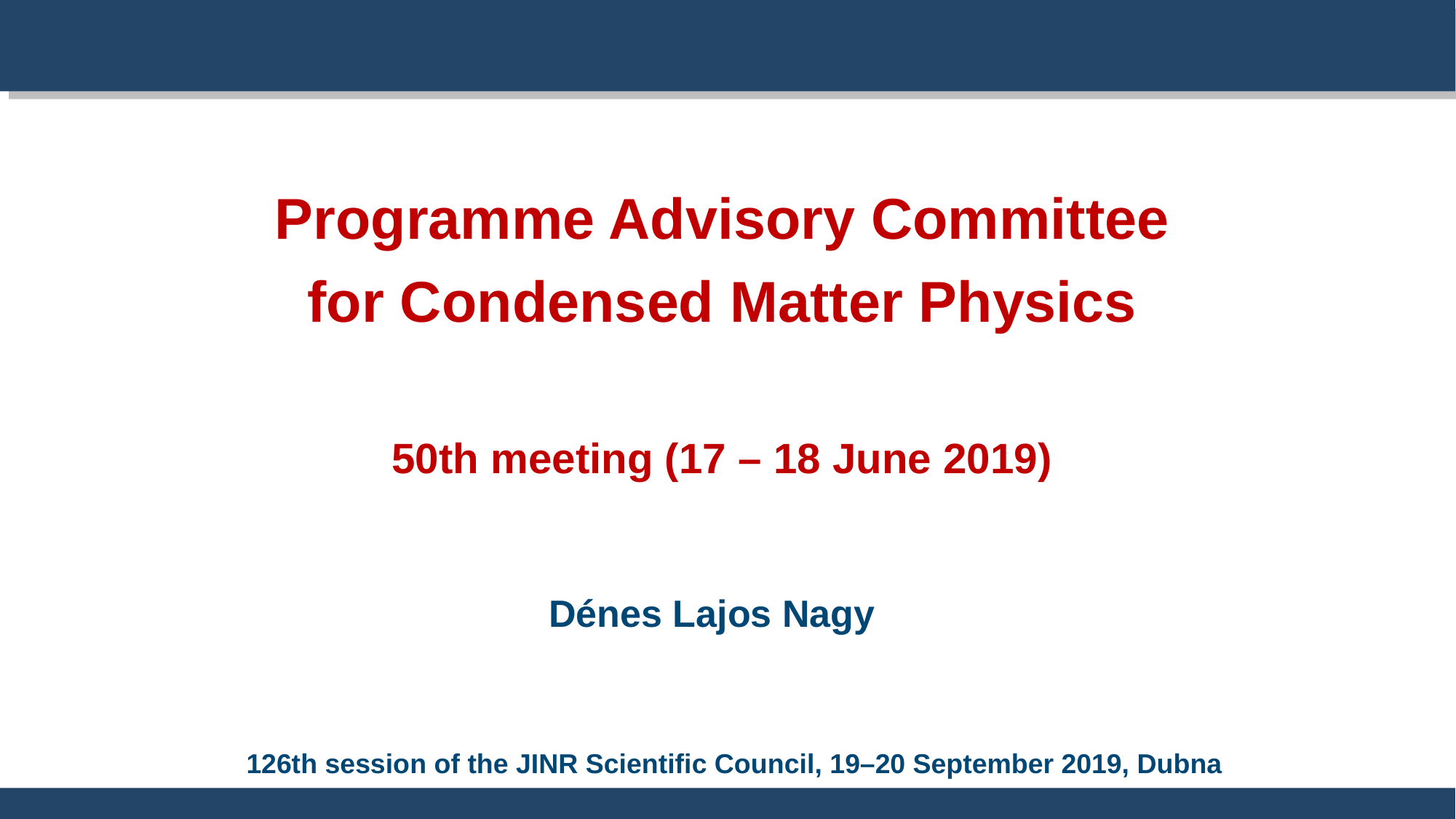

Programme Advisory Committee
for Condensed Matter Physics

50th meeting (17 – 18 June 2019)
Dénes Lajos Nagy
126th session of the JINR Scientific Council, 19–20 September 2019, Dubna